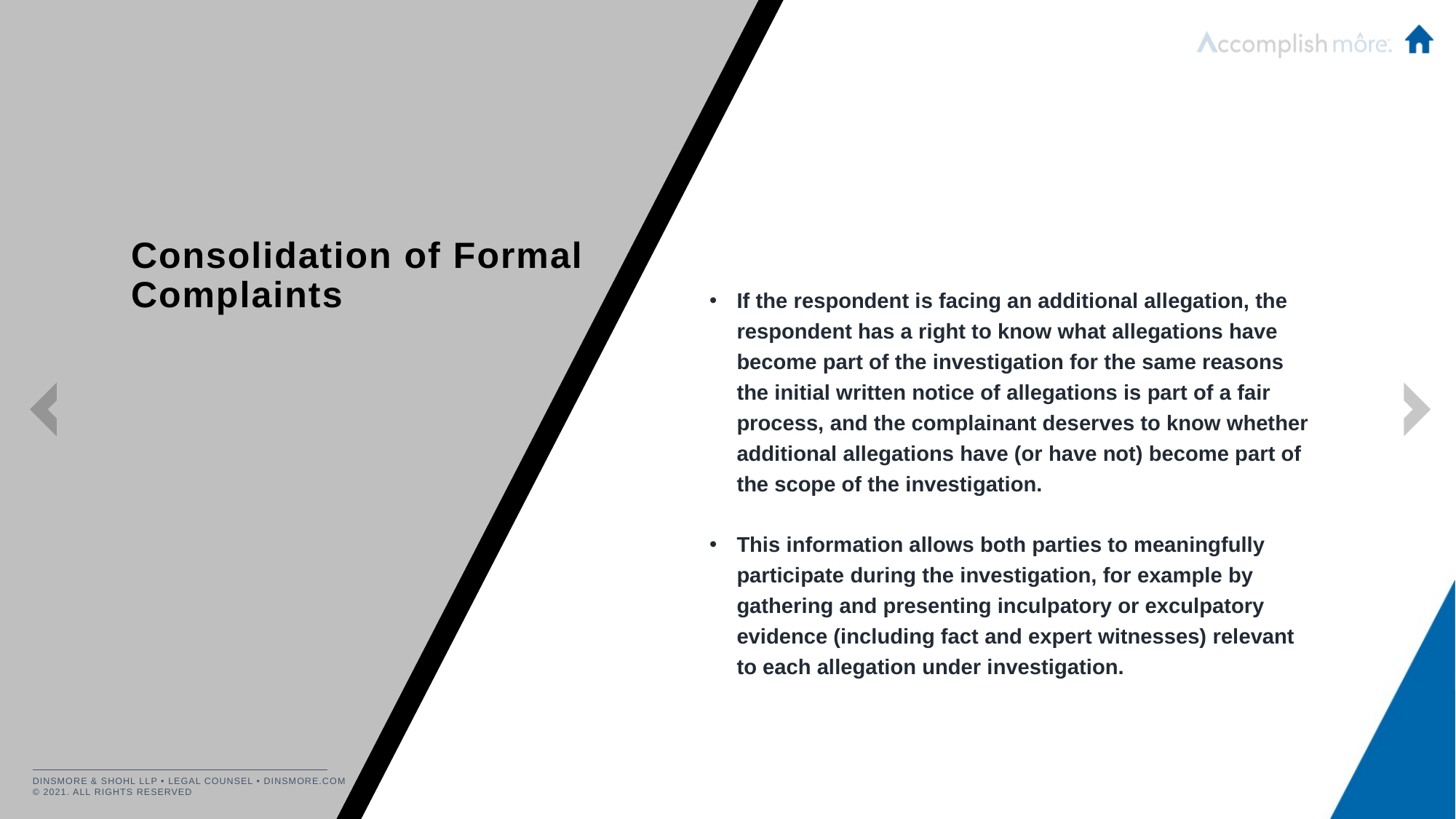

If the respondent is facing an additional allegation, the respondent has a right to know what allegations have become part of the investigation for the same reasons the initial written notice of allegations is part of a fair process, and the complainant deserves to know whether additional allegations have (or have not) become part of the scope of the investigation.
This information allows both parties to meaningfully participate during the investigation, for example by gathering and presenting inculpatory or exculpatory evidence (including fact and expert witnesses) relevant to each allegation under investigation.
# Consolidation of Formal Complaints